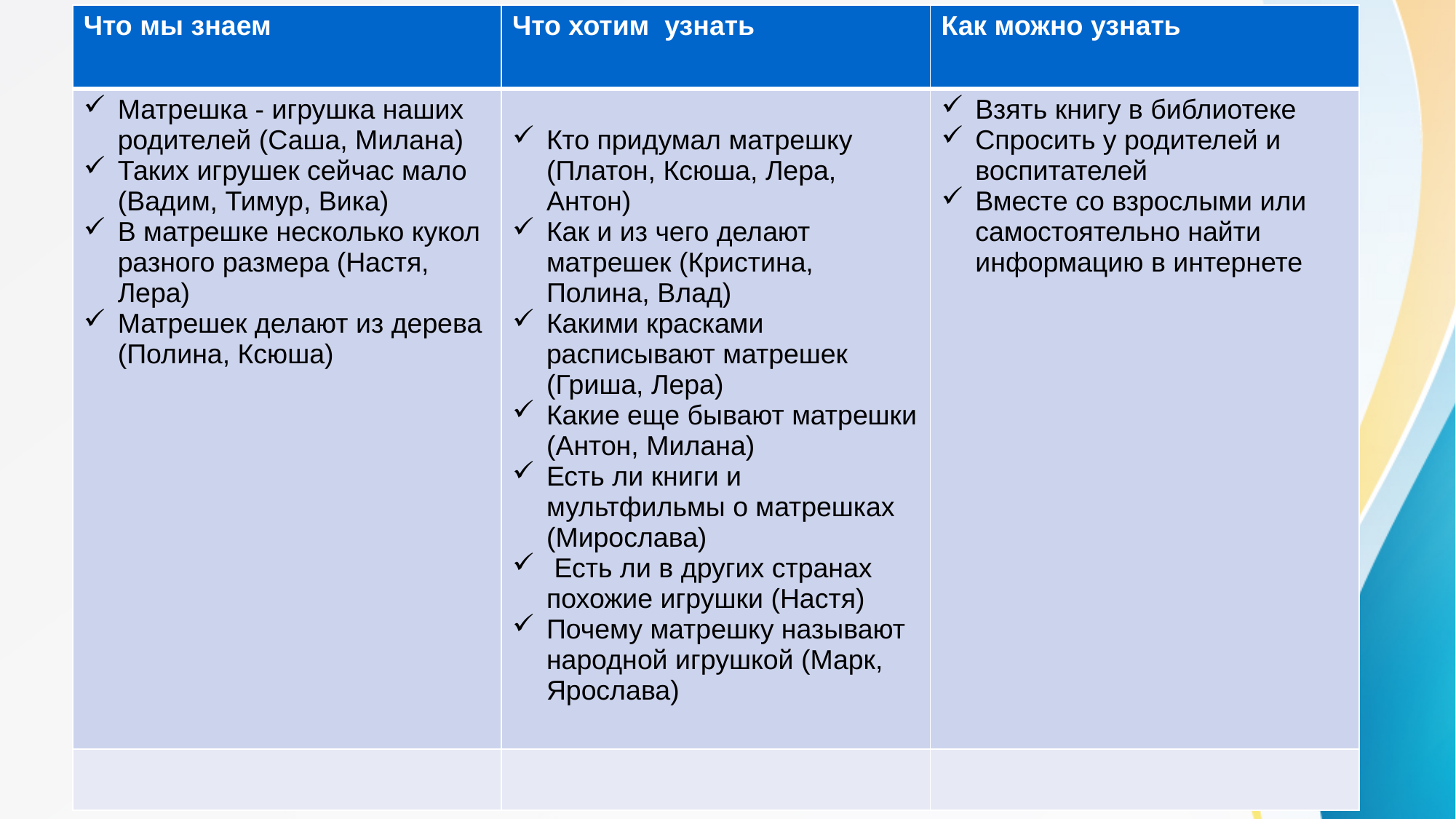

| Что мы знаем | Что хотим узнать | Как можно узнать |
| --- | --- | --- |
| Матрешка - игрушка наших родителей (Саша, Милана) Таких игрушек сейчас мало (Вадим, Тимур, Вика) В матрешке несколько кукол разного размера (Настя, Лера) Матрешек делают из дерева (Полина, Ксюша) | Кто придумал матрешку (Платон, Ксюша, Лера, Антон) Как и из чего делают матрешек (Кристина, Полина, Влад) Какими красками расписывают матрешек (Гриша, Лера) Какие еще бывают матрешки (Антон, Милана) Есть ли книги и мультфильмы о матрешках (Мирослава) Есть ли в других странах похожие игрушки (Настя) Почему матрешку называют народной игрушкой (Марк, Ярослава) | Взять книгу в библиотеке Спросить у родителей и воспитателей Вместе со взрослыми или самостоятельно найти информацию в интернете |
|  |  |  |